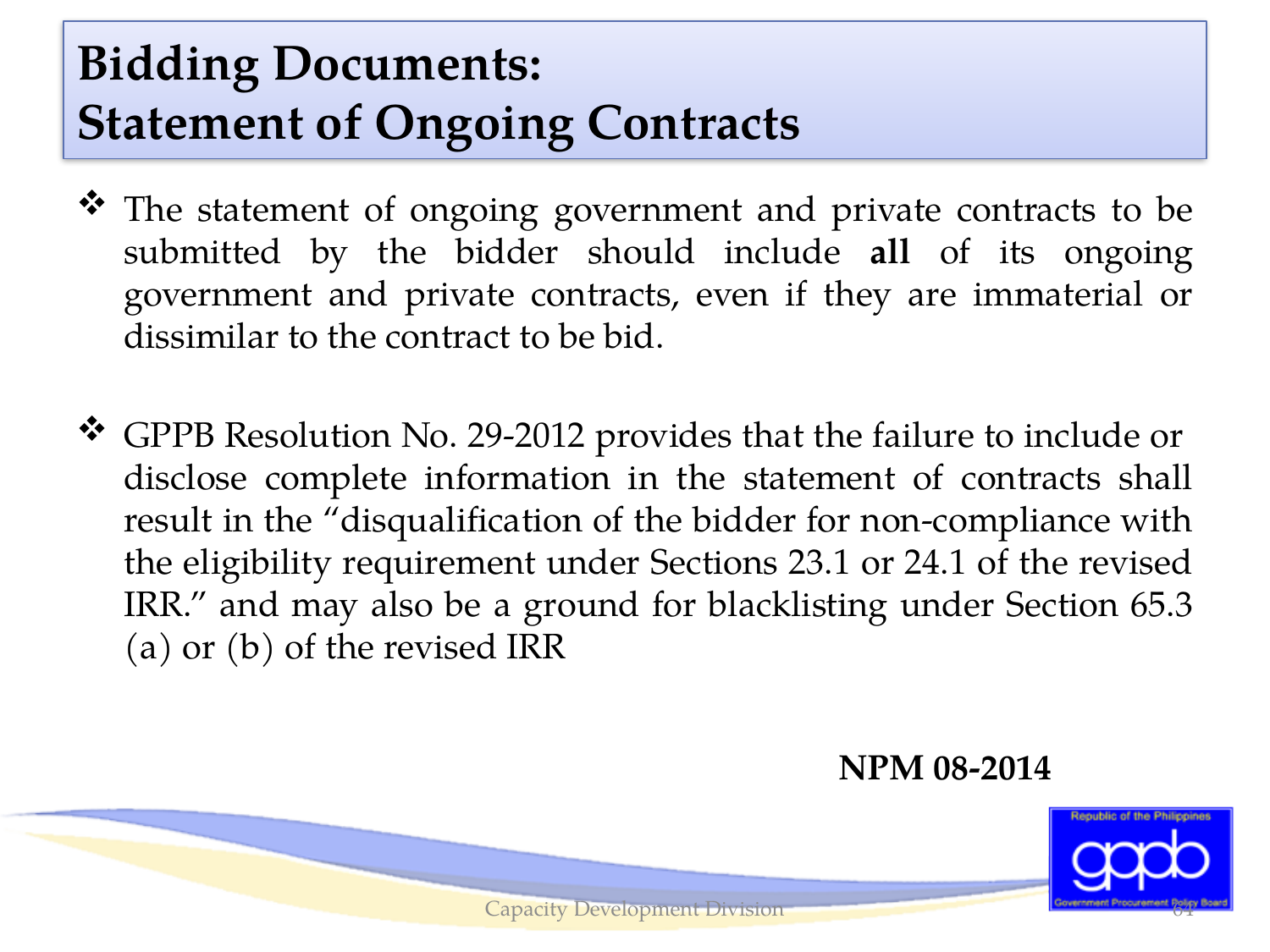

# Bidding Documents: Statement of Ongoing Contracts
The statement of ongoing government and private contracts to be submitted by the bidder should include all of its ongoing government and private contracts, even if they are immaterial or dissimilar to the contract to be bid.

GPPB Resolution No. 29-2012 provides that the failure to include or  disclose complete information in the statement of contracts shall result in the “disqualification of the bidder for non-compliance with the eligibility requirement under Sections 23.1 or 24.1 of the revised IRR.” and may also be a ground for blacklisting under Section 65.3 (a) or (b) of the revised IRR

						NPM 08-2014

Capacity Development Division
64